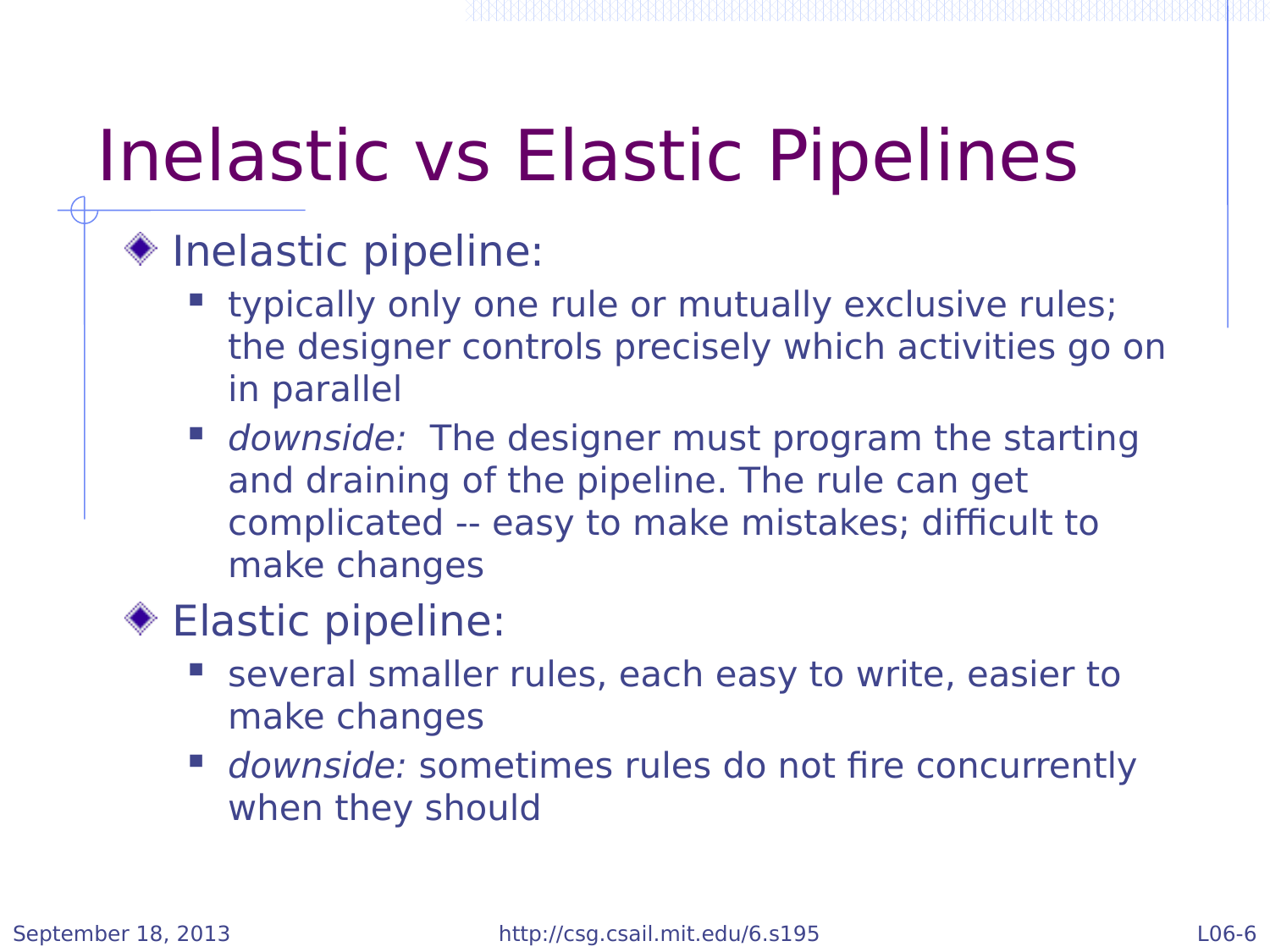

# Inelastic vs Elastic Pipelines
Inelastic pipeline:
typically only one rule or mutually exclusive rules; the designer controls precisely which activities go on in parallel
downside:  The designer must program the starting and draining of the pipeline. The rule can get complicated -- easy to make mistakes; difficult to make changes
Elastic pipeline:
several smaller rules, each easy to write, easier to make changes
downside: sometimes rules do not fire concurrently when they should
http://csg.csail.mit.edu/6.s195
L06-6
September 18, 2013